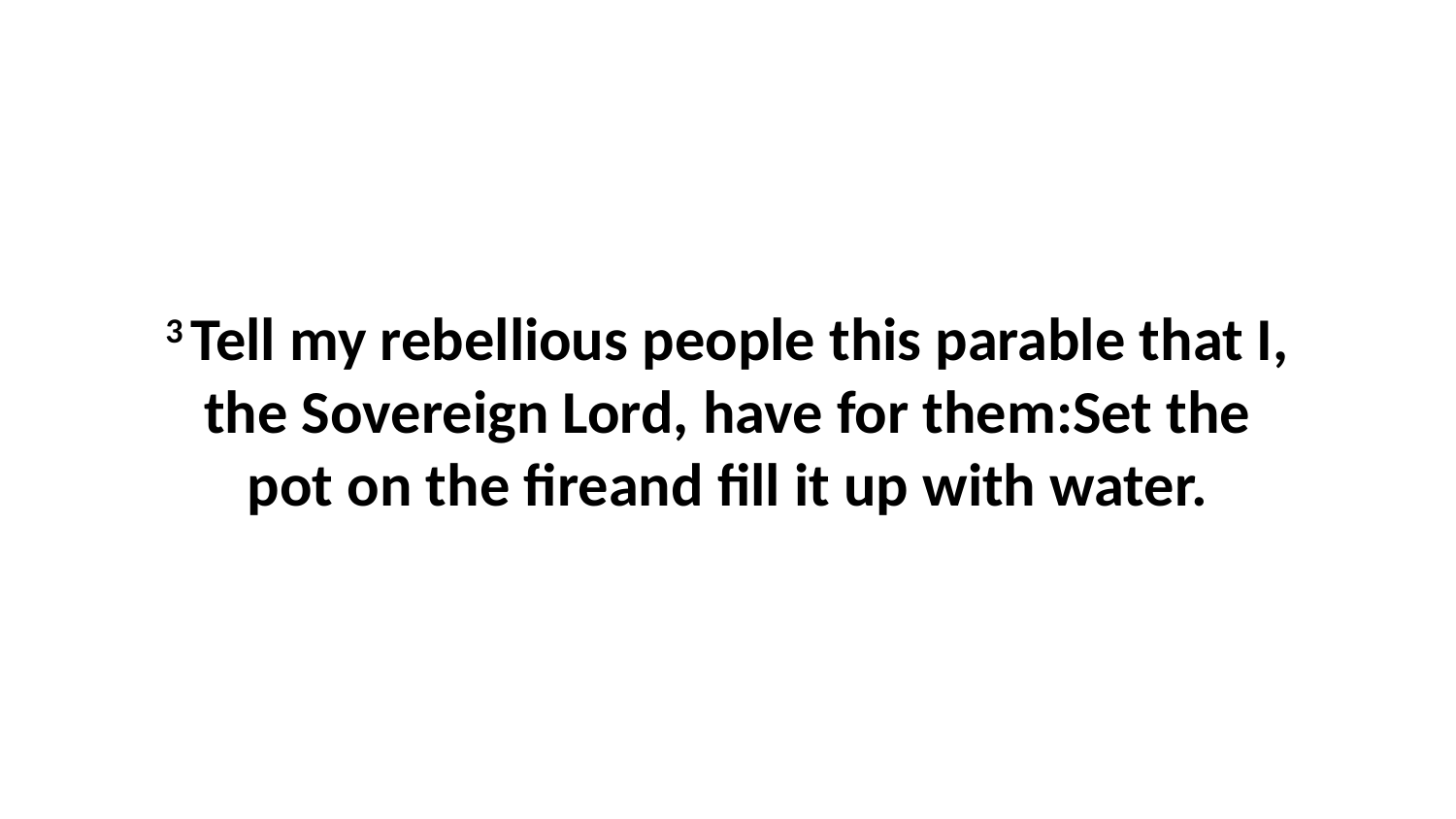

3 Tell my rebellious people this parable that I, the Sovereign Lord, have for them:Set the pot on the fireand fill it up with water.